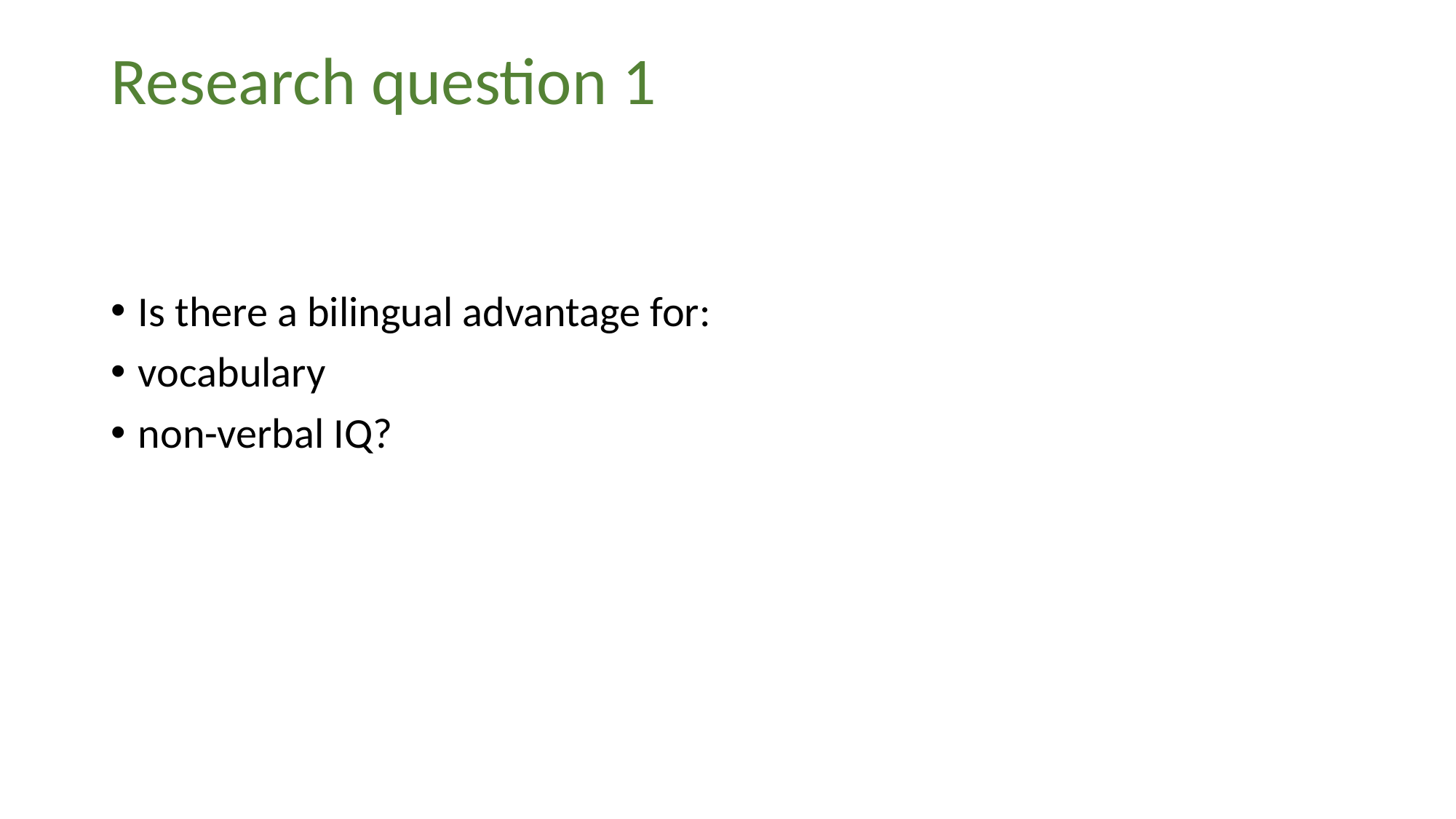

# Research question 1

Is there a bilingual advantage for:
vocabulary
non-verbal IQ?